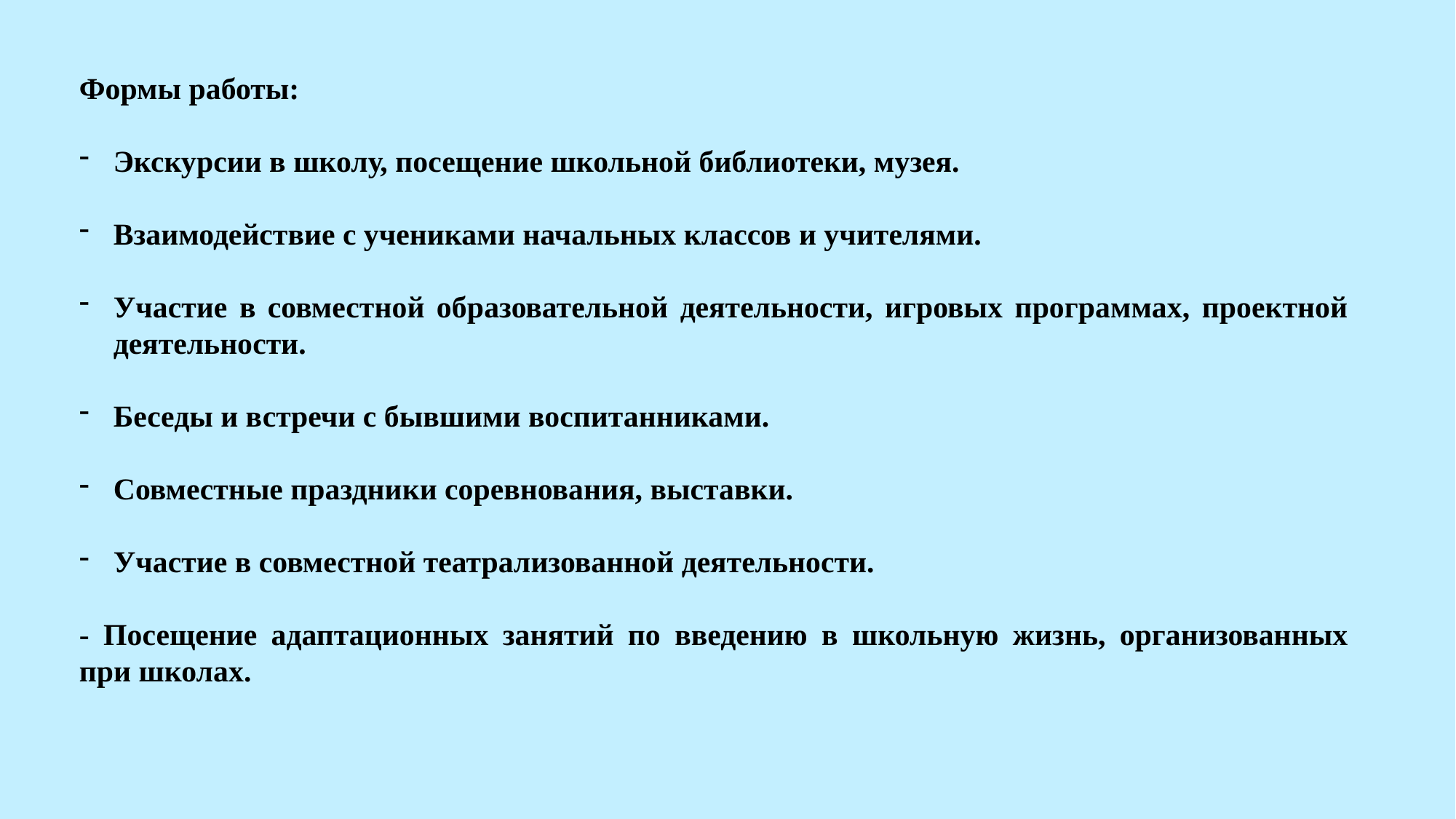

Формы работы:

Экскурсии в школу, посещение школьной библиотеки, музея.

Взаимодействие с учениками начальных классов и учителями.

Участие в совместной образовательной деятельности, игровых программах, проектной деятельности.

Беседы и встречи с бывшими воспитанниками.

Совместные праздники соревнования, выставки.

Участие в совместной театрализованной деятельности.

- Посещение адаптационных занятий по введению в школьную жизнь, организованных при школах.